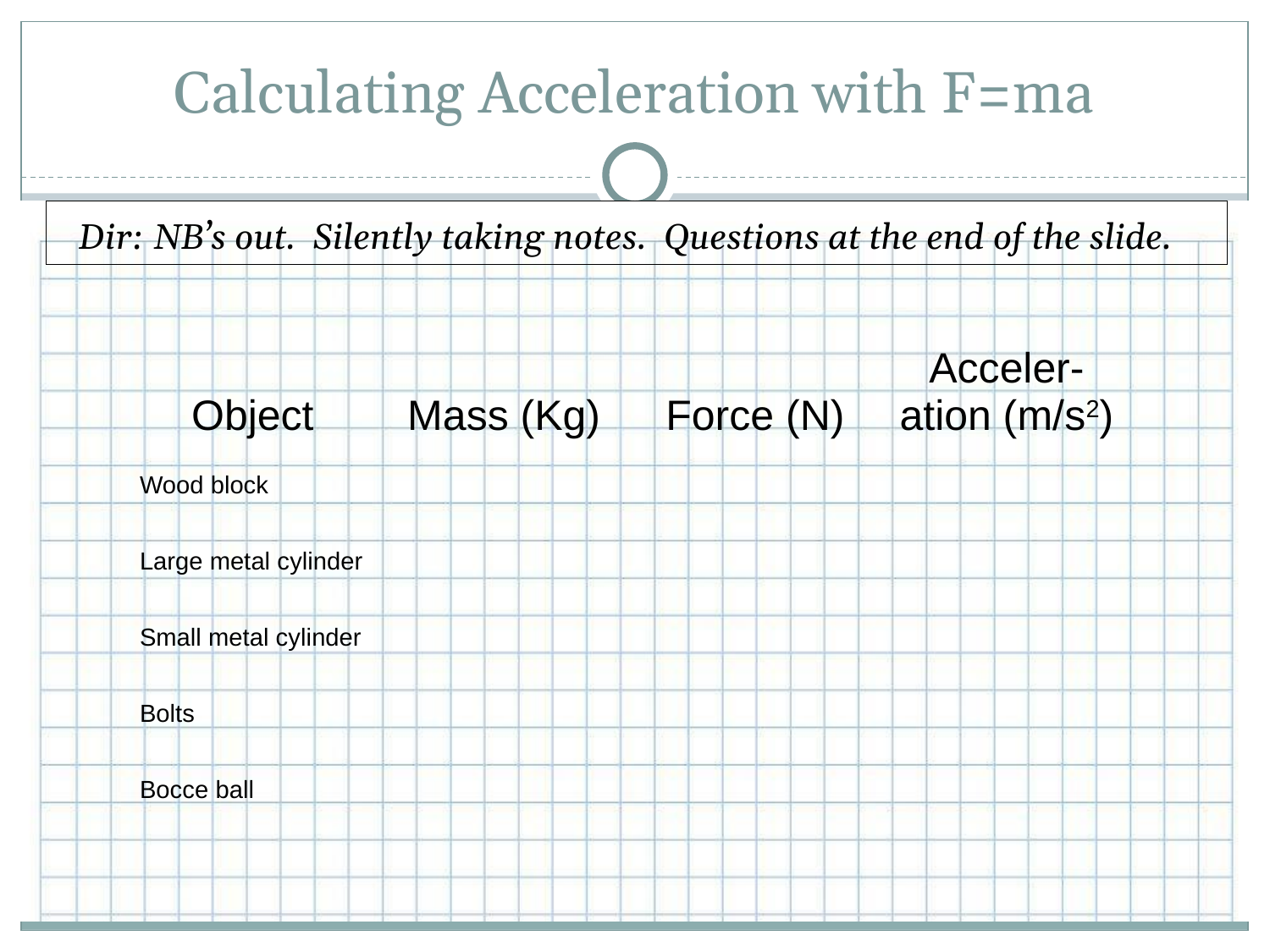

# Calculating Acceleration with F=ma

Dir: NB’s out.  Silently taking notes.  Questions at the end of the slide.

| Object | Mass (Kg) | Force (N) | Acceler-ation (m/s2) |
| --- | --- | --- | --- |
| Wood block |  |  |  |
| Large metal cylinder |  |  |  |
| Small metal cylinder |  |  |  |
| Bolts |  |  |  |
| Bocce ball |  |  |  |